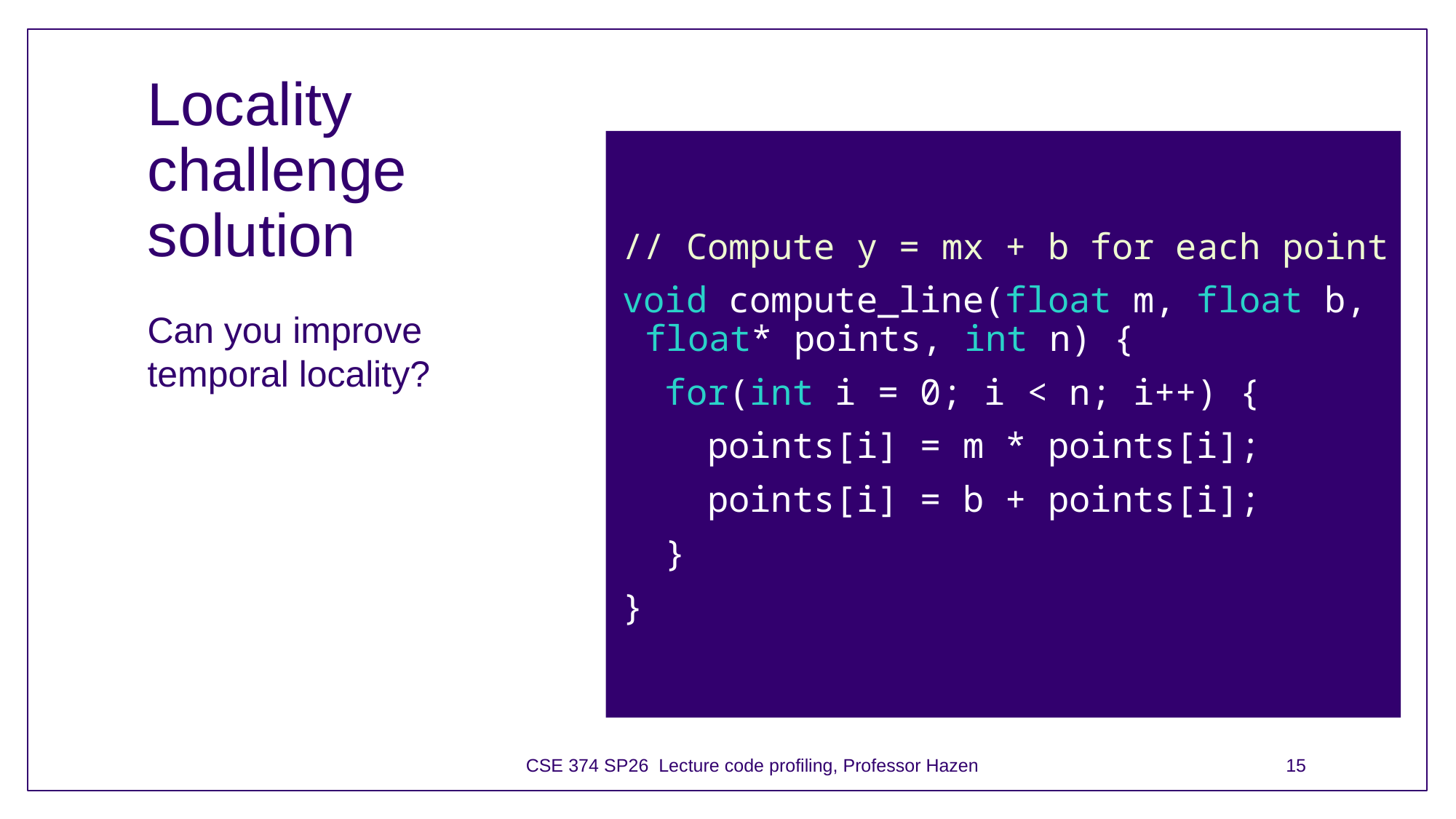

# Locality challenge solution

// Compute y = mx + b for each point
void compute_line(float m, float b, float* points, int n) {
  for(int i = 0; i < n; i++) {
    points[i] = m * points[i];
    points[i] = b + points[i];
  }
}

Can you improve temporal locality?

CSE 374 SP26  Lecture code profiling, Professor Hazen
15